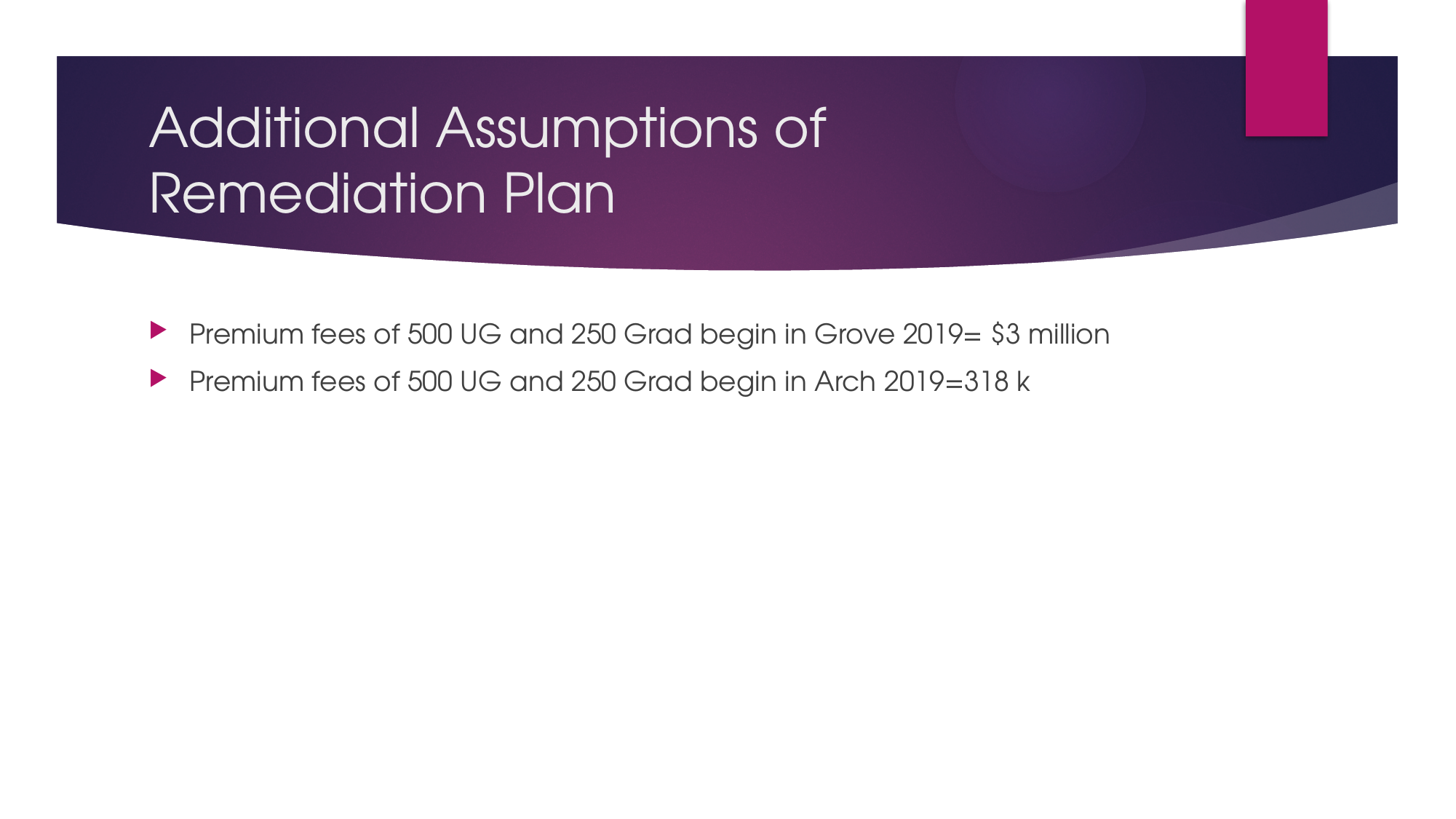

# Additional Assumptions of Remediation Plan
Premium fees of 500 UG and 250 Grad begin in Grove 2019= $3 million
Premium fees of 500 UG and 250 Grad begin in Arch 2019=318 k